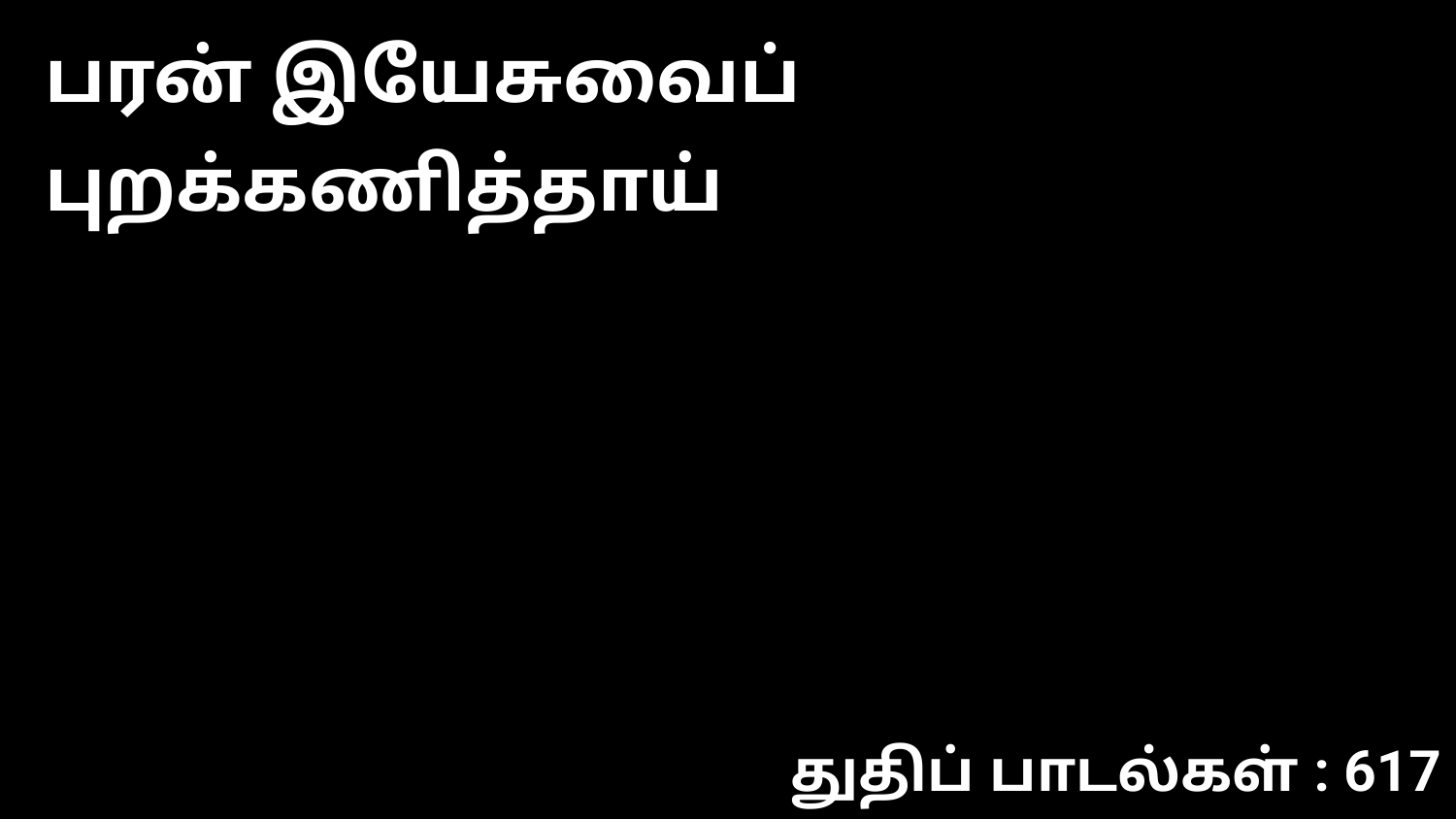

பரன் இயேசுவைப் புறக்கணித்தாய்
துதிப் பாடல்கள் : 617